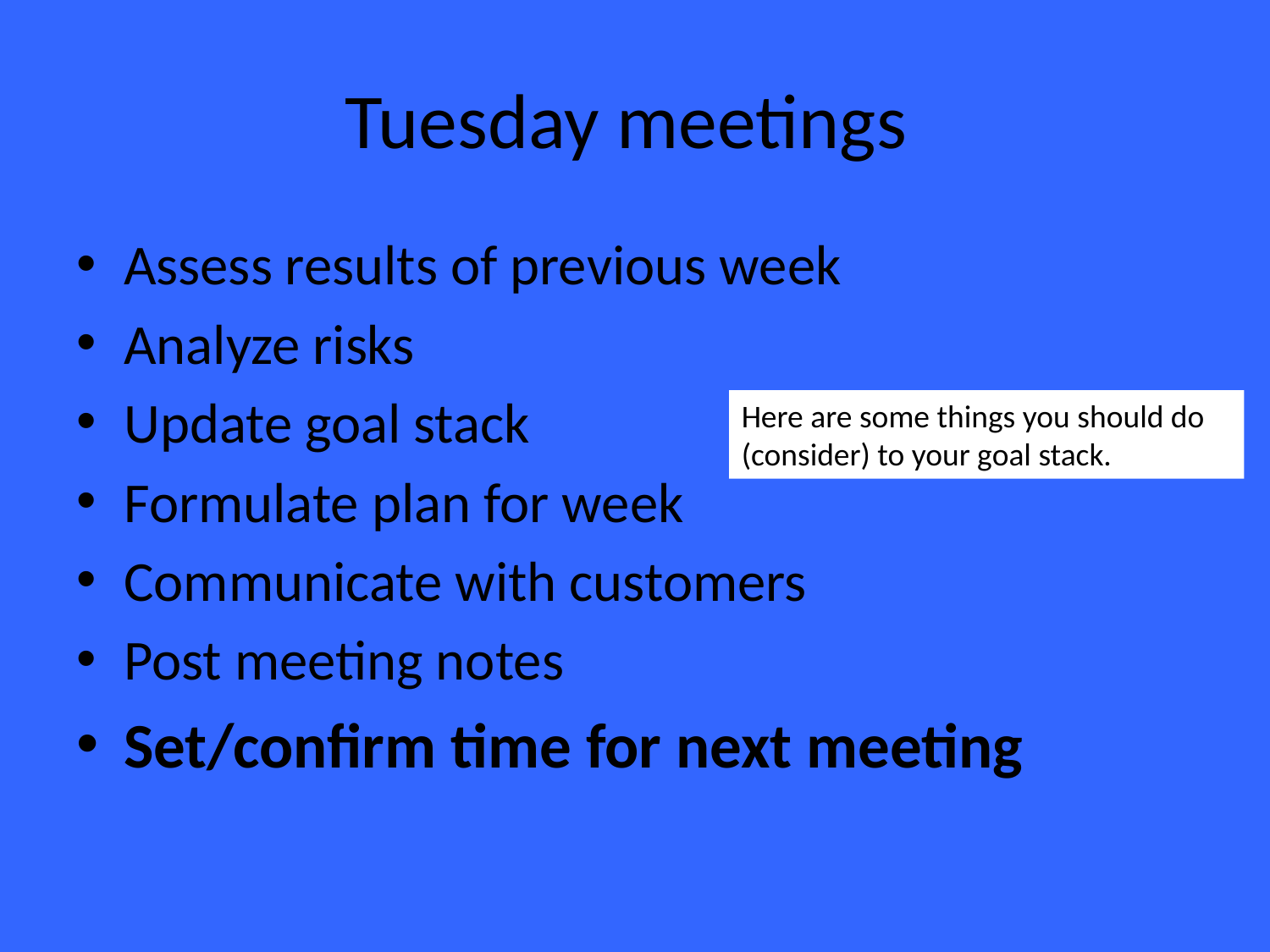

# Tuesday meetings
Assess results of previous week
Analyze risks
Update goal stack
Formulate plan for week
Communicate with customers
Post meeting notes
Set/confirm time for next meeting

Here are some things you should do (consider) to your goal stack.